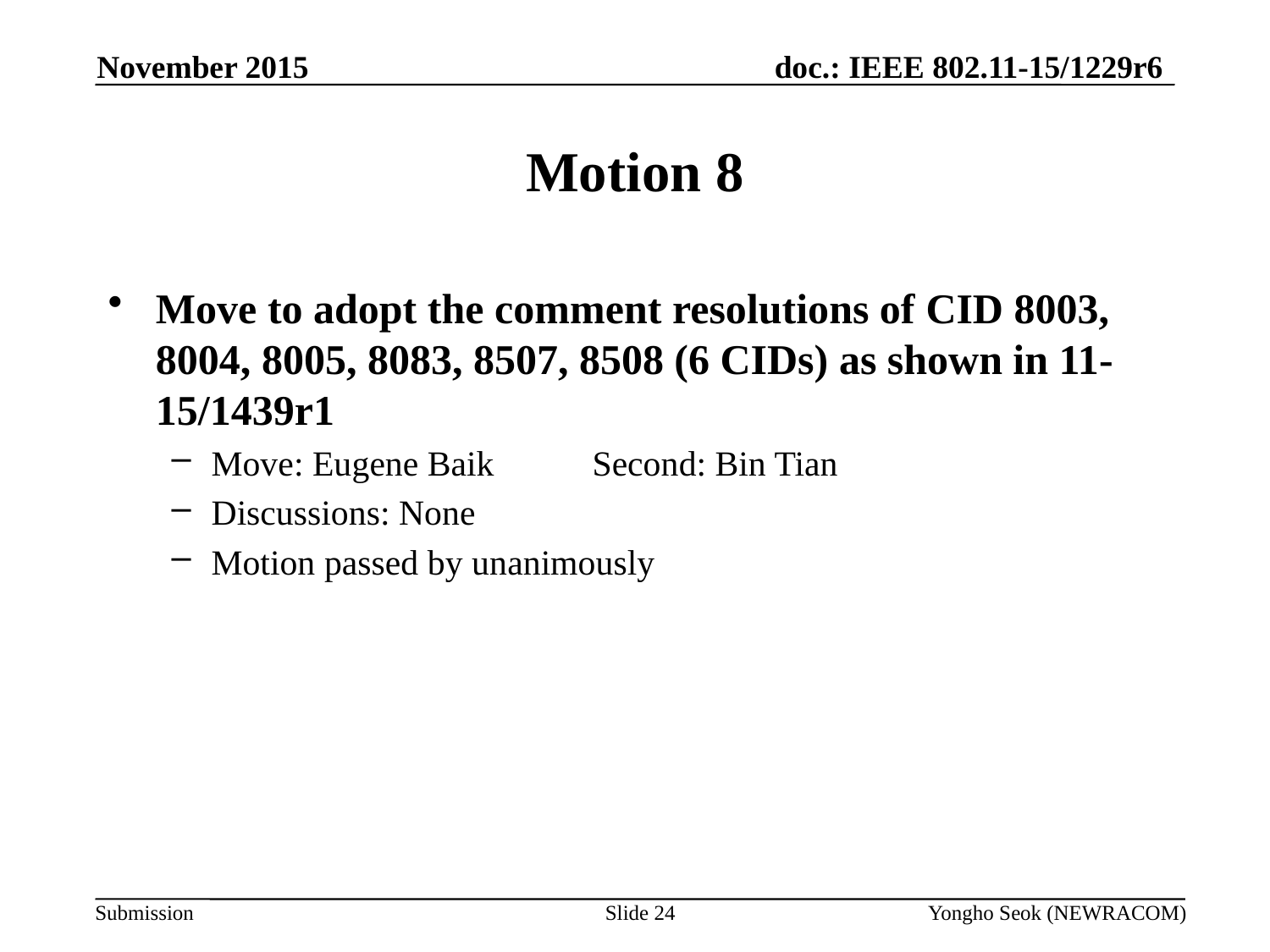

November 2015
# Motion 8
Move to adopt the comment resolutions of CID 8003, 8004, 8005, 8083, 8507, 8508 (6 CIDs) as shown in 11-15/1439r1
Move: Eugene Baik	Second: Bin Tian
Discussions: None
Motion passed by unanimously

Slide 24
Yongho Seok (NEWRACOM)